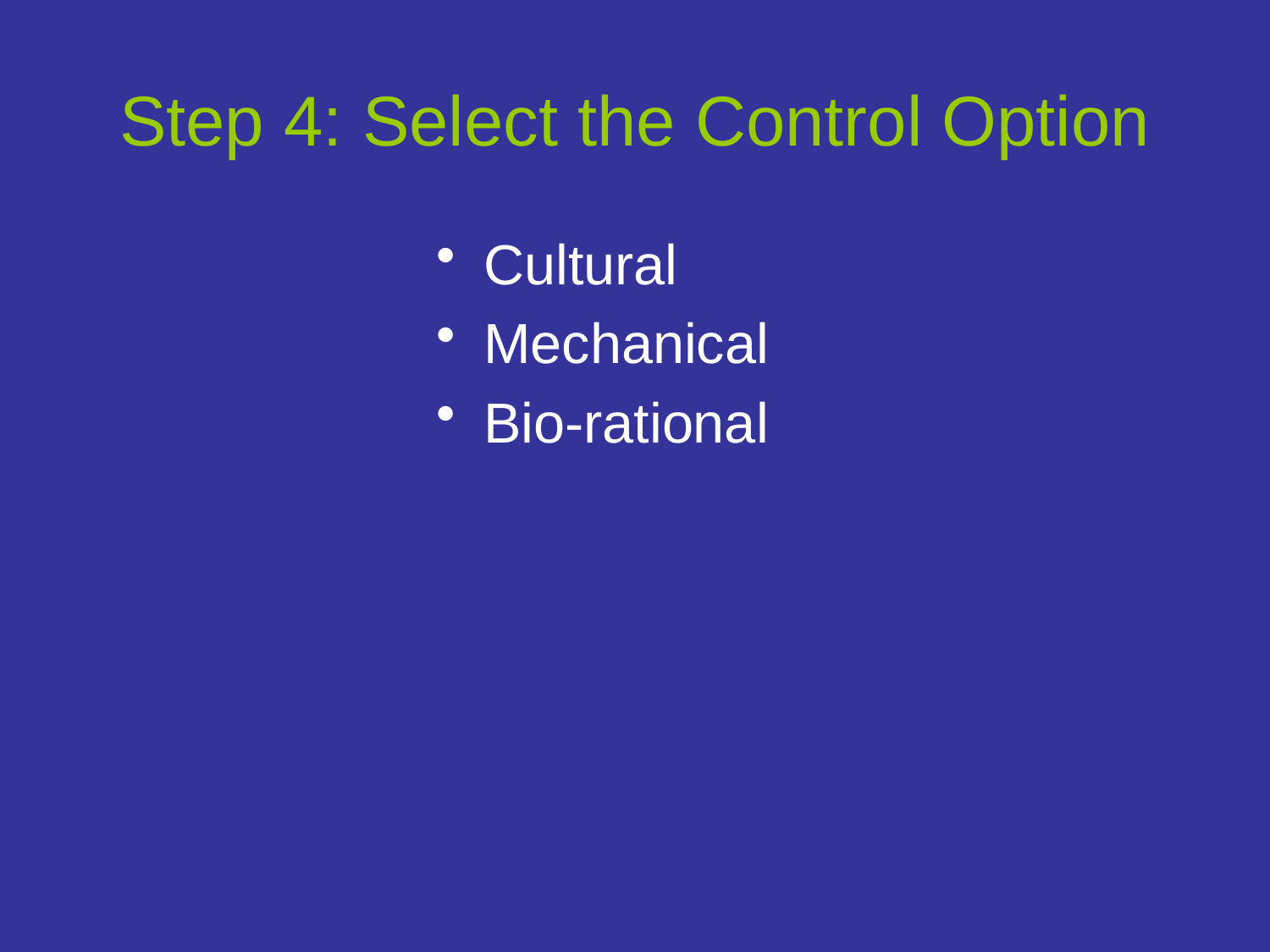

# Step 4: Select the Control Option
Cultural
Mechanical
Bio-rational